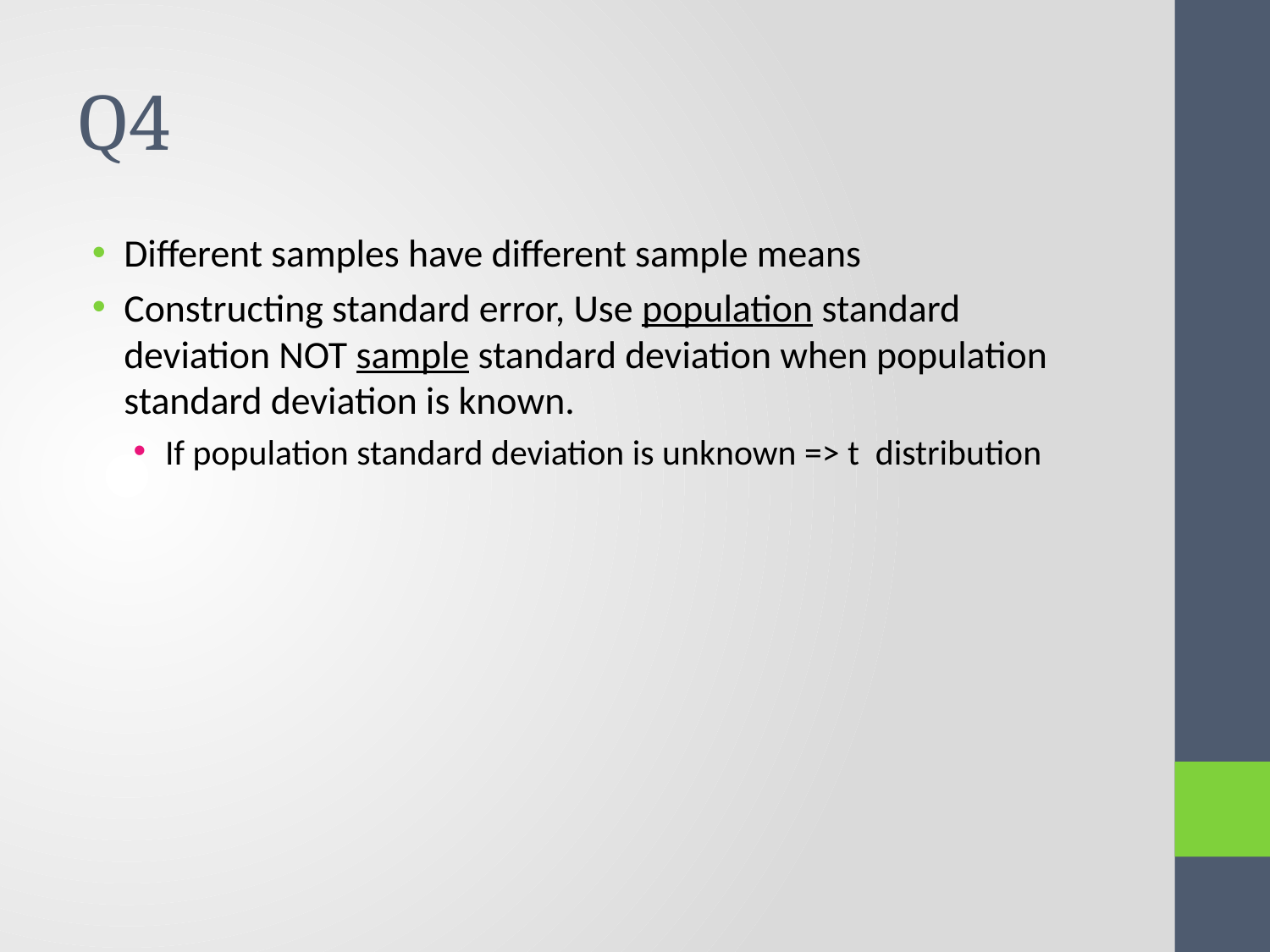

# Q4
Different samples have different sample means
Constructing standard error, Use population standard deviation NOT sample standard deviation when population standard deviation is known.
If population standard deviation is unknown => t  distribution